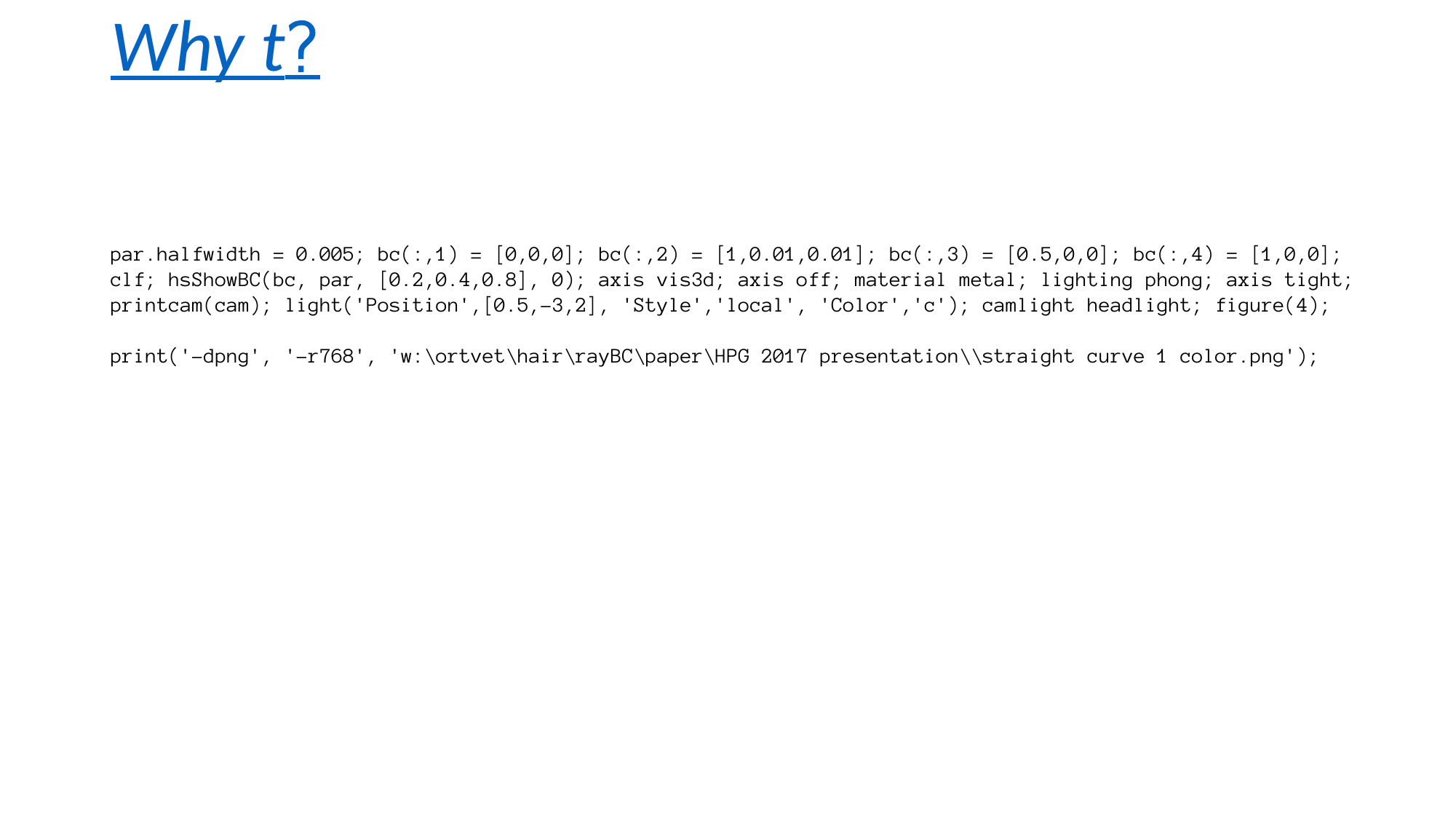

# Why t?
par.halfwidth = 0.005; bc(:,1) = [0,0,0]; bc(:,2) = [1,0.01,0.01]; bc(:,3) = [0.5,0,0]; bc(:,4) = [1,0,0]; clf; hsShowBC(bc, par, [0.2,0.4,0.8], 0); axis vis3d; axis off; material metal; lighting phong; axis tight; printcam(cam); light('Position',[0.5,-3,2], 'Style','local', 'Color','c'); camlight headlight; figure(4);

print('-dpng', '-r768', 'w:\ortvet\hair\rayBC\paper\HPG 2017 presentation\\straight curve 1 color.png');